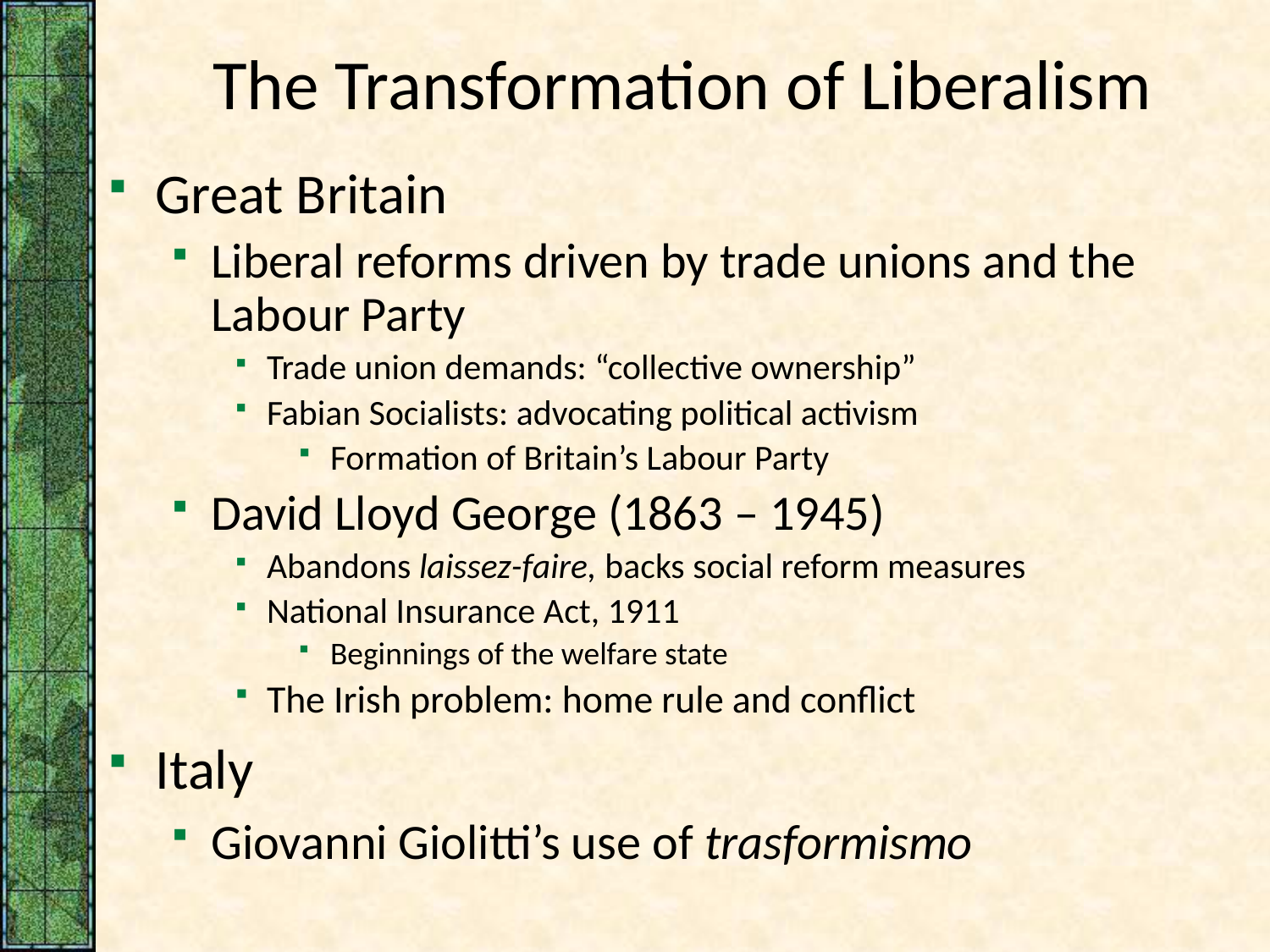

# The Transformation of Liberalism
Great Britain
Liberal reforms driven by trade unions and the Labour Party
Trade union demands: “collective ownership”
Fabian Socialists: advocating political activism
Formation of Britain’s Labour Party
David Lloyd George (1863 – 1945)
Abandons laissez-faire, backs social reform measures
National Insurance Act, 1911
Beginnings of the welfare state
The Irish problem: home rule and conflict
Italy
Giovanni Giolitti’s use of trasformismo